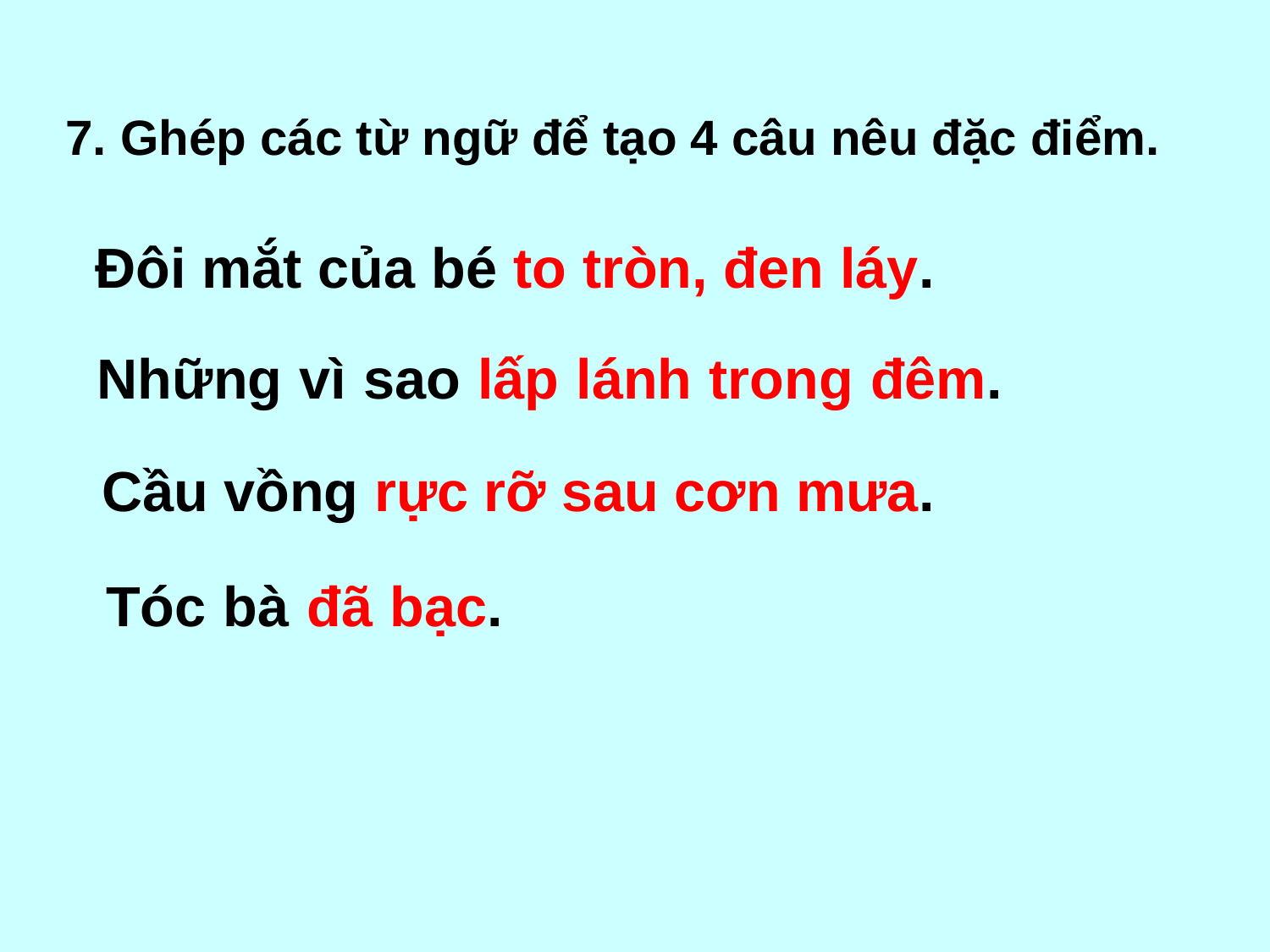

7. Ghép các từ ngữ để tạo 4 câu nêu đặc điểm.
Đôi mắt của bé to tròn, đen láy.
Những vì sao lấp lánh trong đêm.
Cầu vồng rực rỡ sau cơn mưa.
Tóc bà đã bạc.